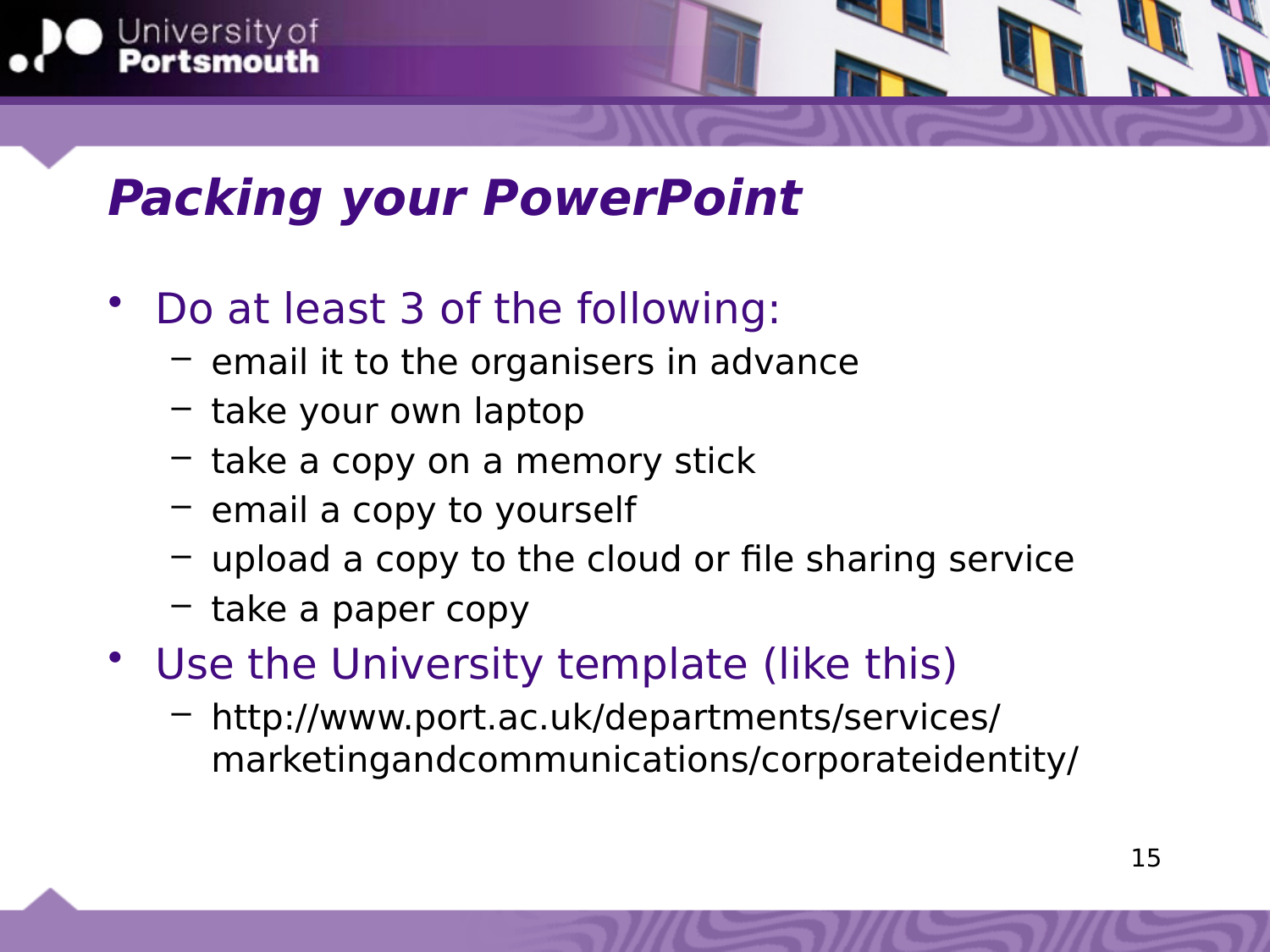

# Packing your PowerPoint
Do at least 3 of the following:
email it to the organisers in advance
take your own laptop
take a copy on a memory stick
email a copy to yourself
upload a copy to the cloud or file sharing service
take a paper copy
Use the University template (like this)
http://www.port.ac.uk/departments/services/marketingandcommunications/corporateidentity/
15